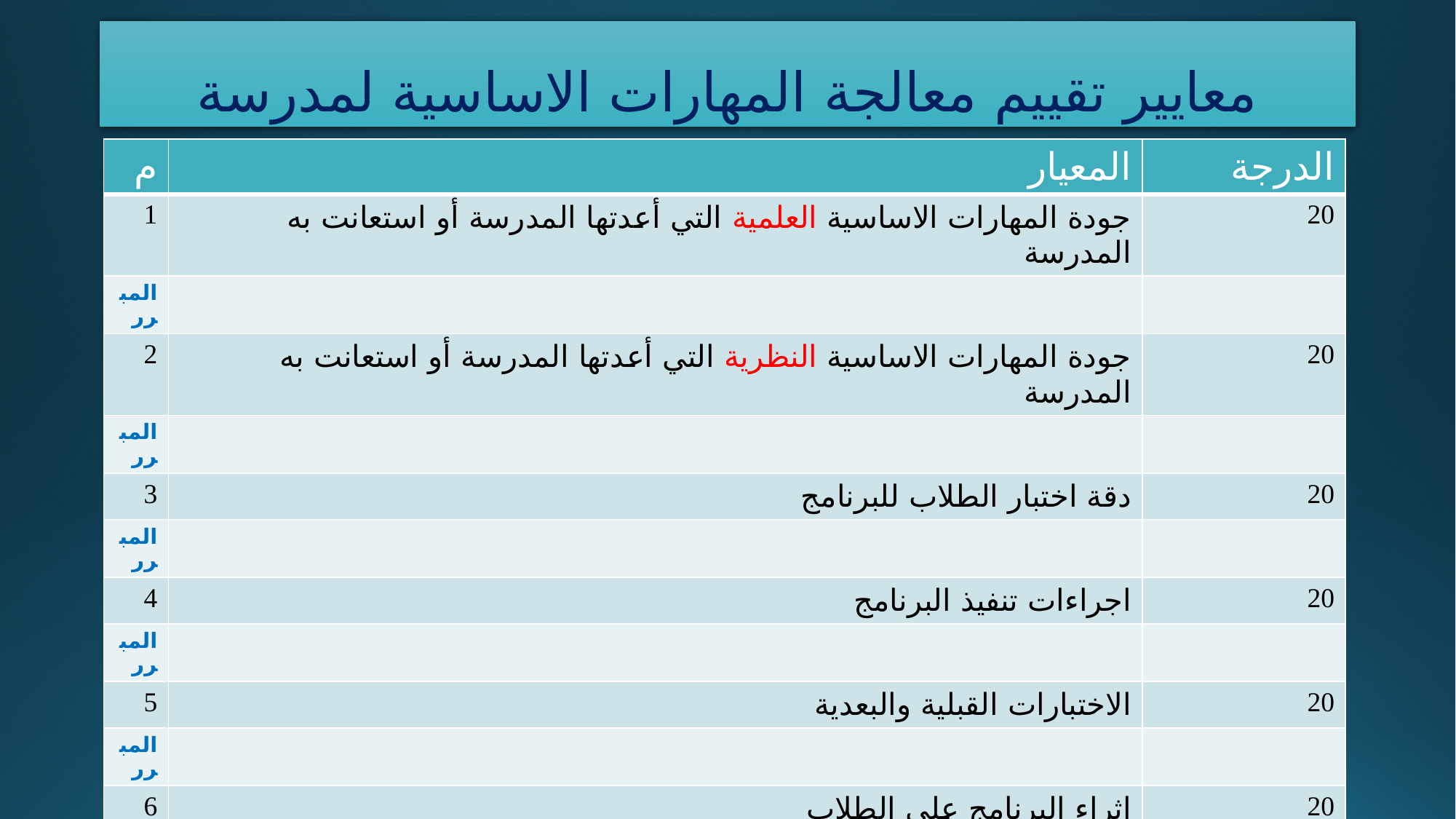

# معايير تقييم معالجة المهارات الاساسية لمدرسة
| م | المعيار | الدرجة |
| --- | --- | --- |
| 1 | جودة المهارات الاساسية العلمية التي أعدتها المدرسة أو استعانت به المدرسة | 20 |
| المبرر |  |  |
| 2 | جودة المهارات الاساسية النظرية التي أعدتها المدرسة أو استعانت به المدرسة | 20 |
| المبرر |  |  |
| 3 | دقة اختبار الطلاب للبرنامج | 20 |
| المبرر |  |  |
| 4 | اجراءات تنفيذ البرنامج | 20 |
| المبرر |  |  |
| 5 | الاختبارات القبلية والبعدية | 20 |
| المبرر |  |  |
| 6 | إثراء البرنامج على الطلاب | 20 |
| المبرر |  |  |
| الدرجة المرصودة (المجموع) |  | 120 |